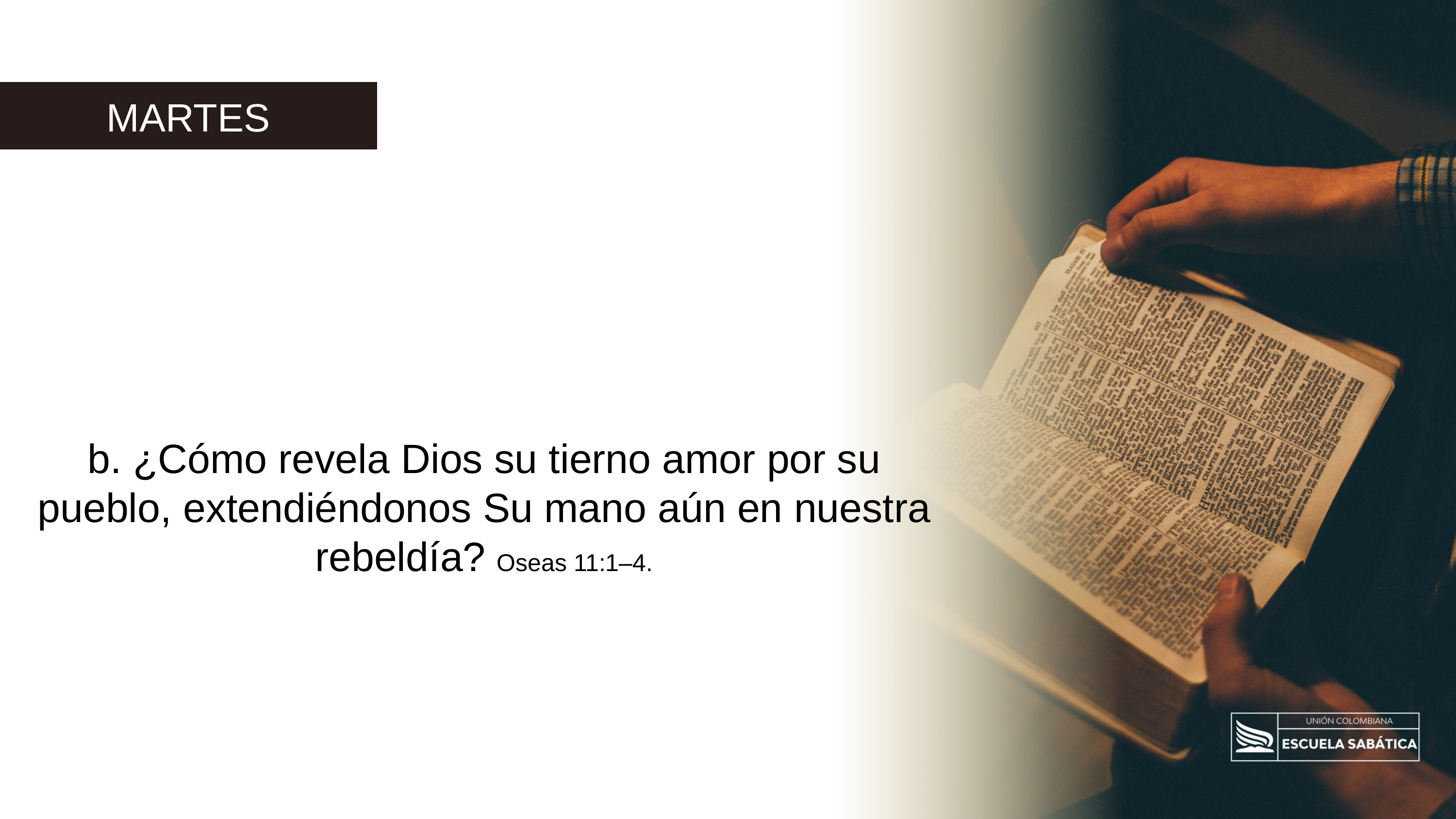

MARTES
b. ¿Cómo revela Dios su tierno amor por su pueblo, extendiéndonos Su mano aún en nuestra rebeldía? Oseas 11:1–4.